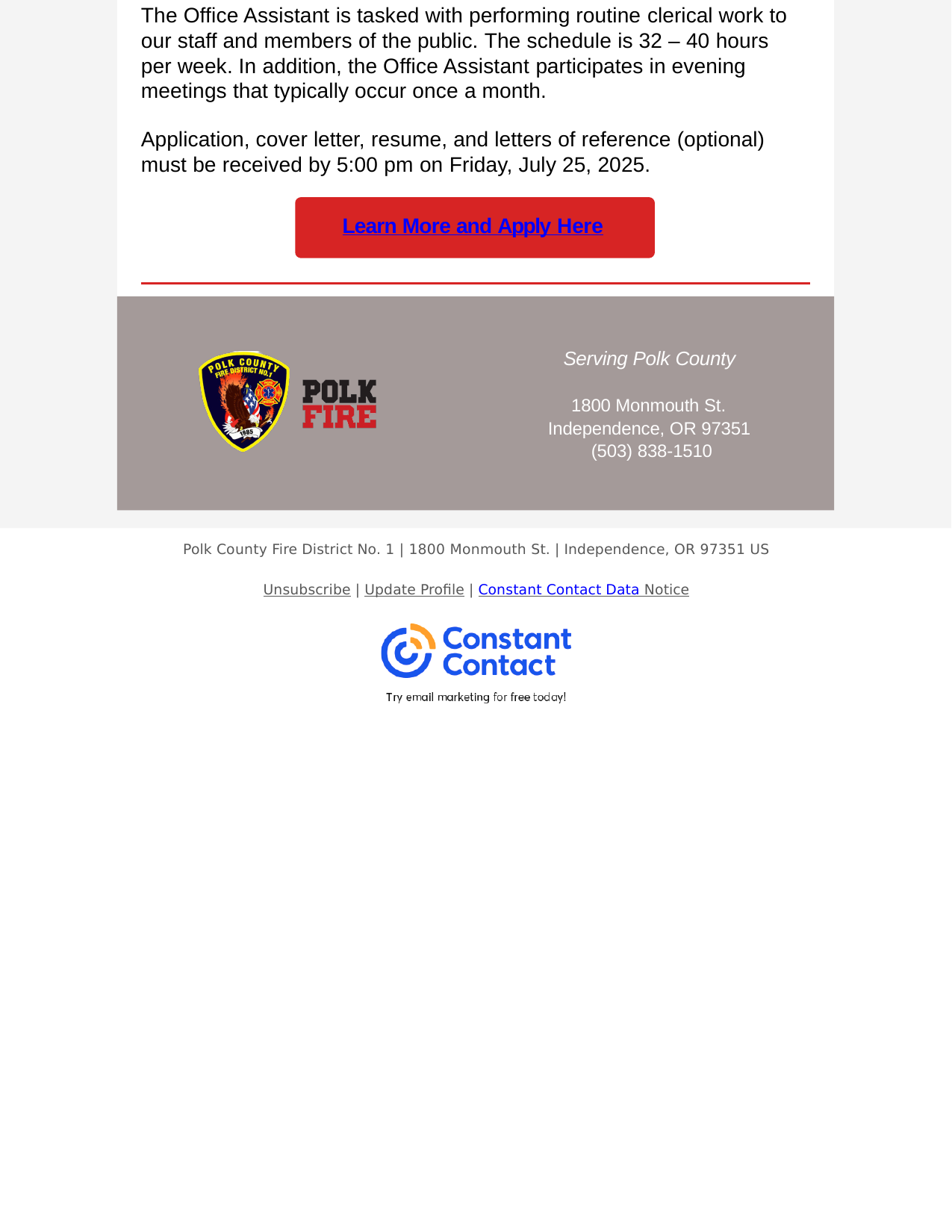

The Office Assistant is tasked with performing routine clerical work to  our staff and members of the public. The schedule is 32 – 40 hours  per week. In addition, the Office Assistant participates in evening  meetings that typically occur once a month.

Application, cover letter, resume, and letters of reference (optional)  must be received by 5:00 pm on Friday, July 25, 2025.

Learn More and Apply Here

Serving Polk County

1800 Monmouth St.
Independence, OR 97351
(503) 838-1510
Polk County Fire District No. 1 | 1800 Monmouth St. | Independence, OR 97351 US

Unsubscribe | Update Profile | Constant Contact Data Notice